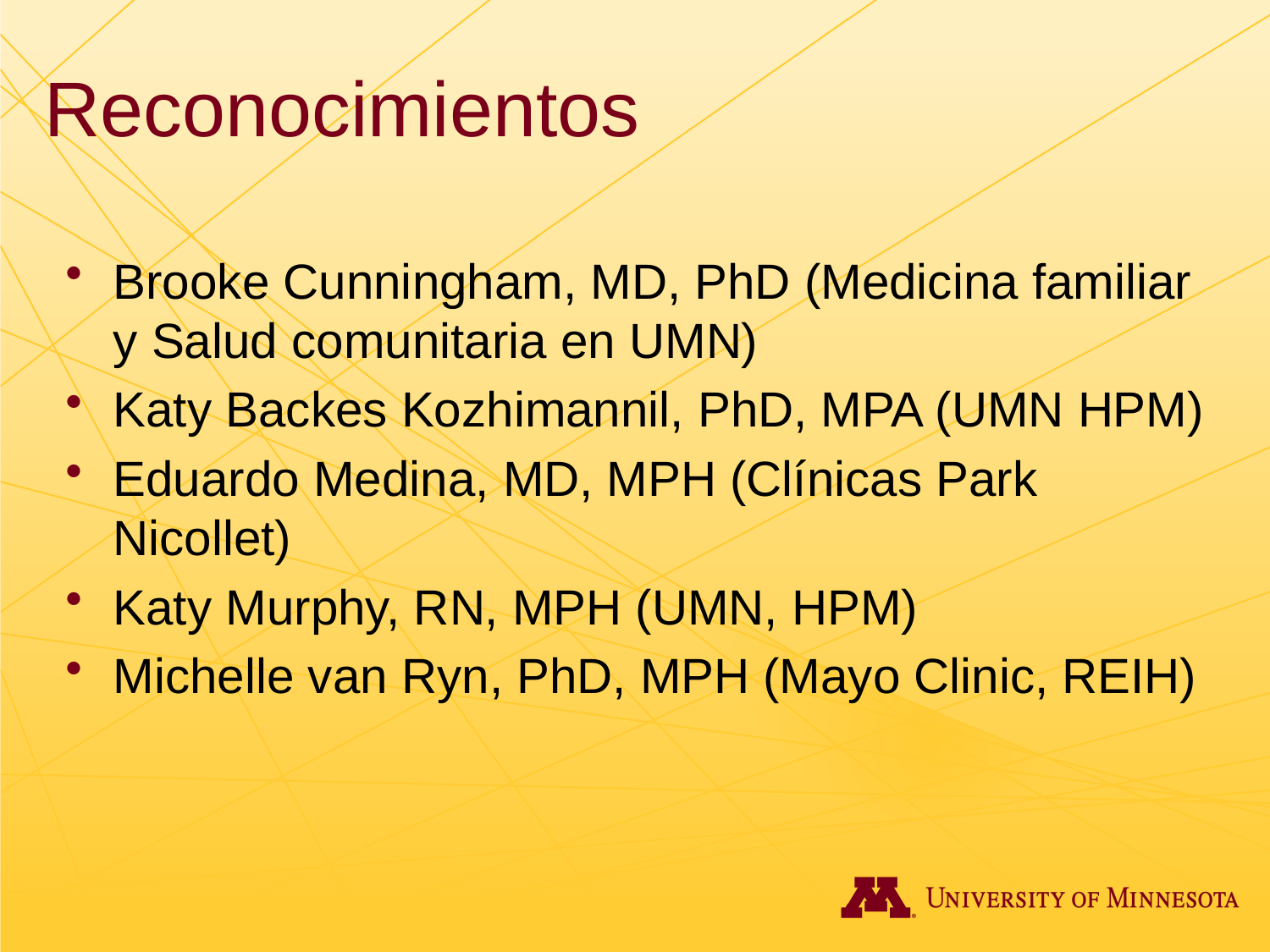

# Reconocimientos
Brooke Cunningham, MD, PhD (Medicina familiar y Salud comunitaria en UMN)
Katy Backes Kozhimannil, PhD, MPA (UMN HPM)
Eduardo Medina, MD, MPH (Clínicas Park Nicollet)
Katy Murphy, RN, MPH (UMN, HPM)
Michelle van Ryn, PhD, MPH (Mayo Clinic, REIH)